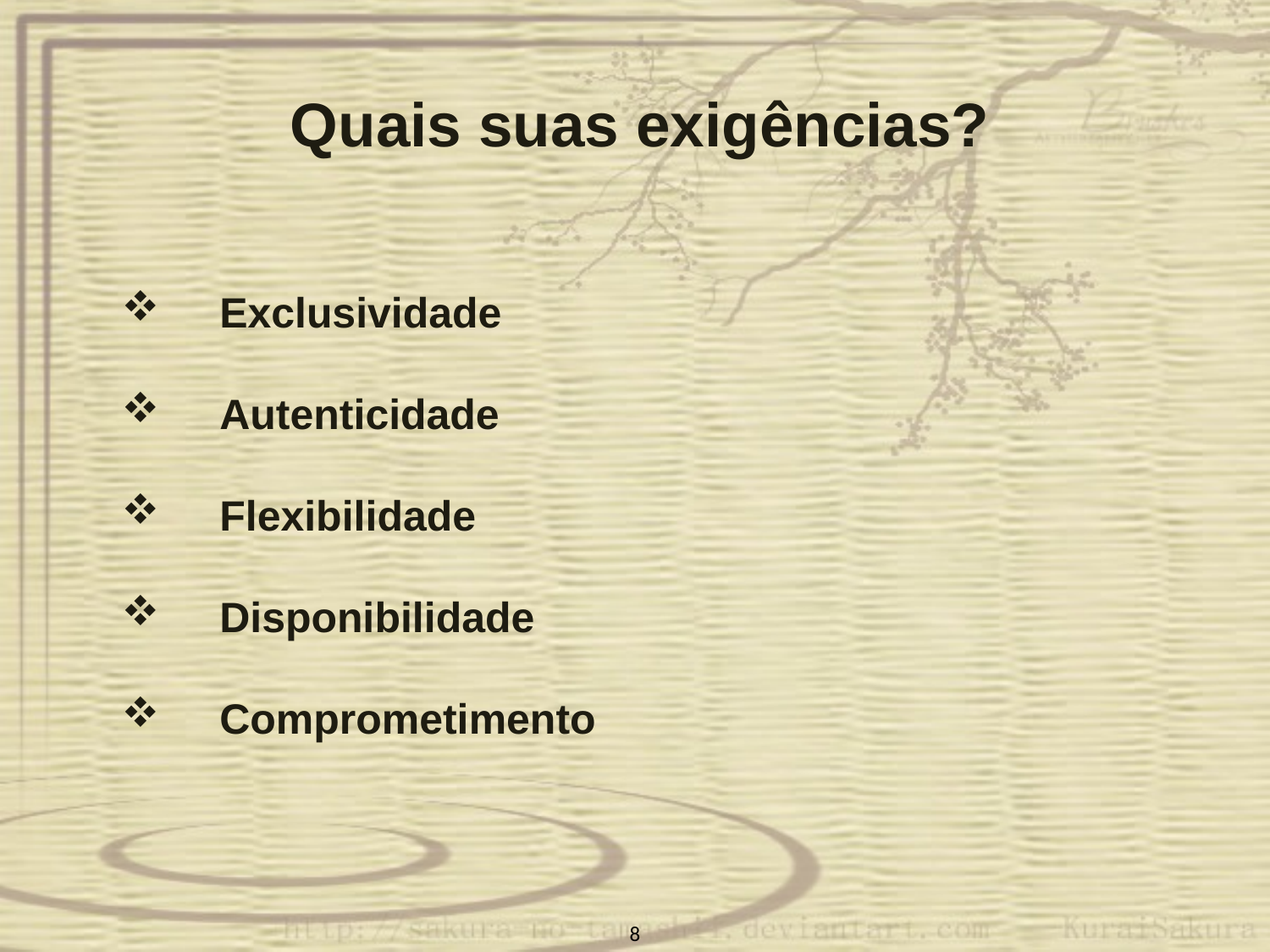

Quais suas exigências?
     Exclusividade

     Autenticidade

     Flexibilidade

     Disponibilidade

     Comprometimento
8